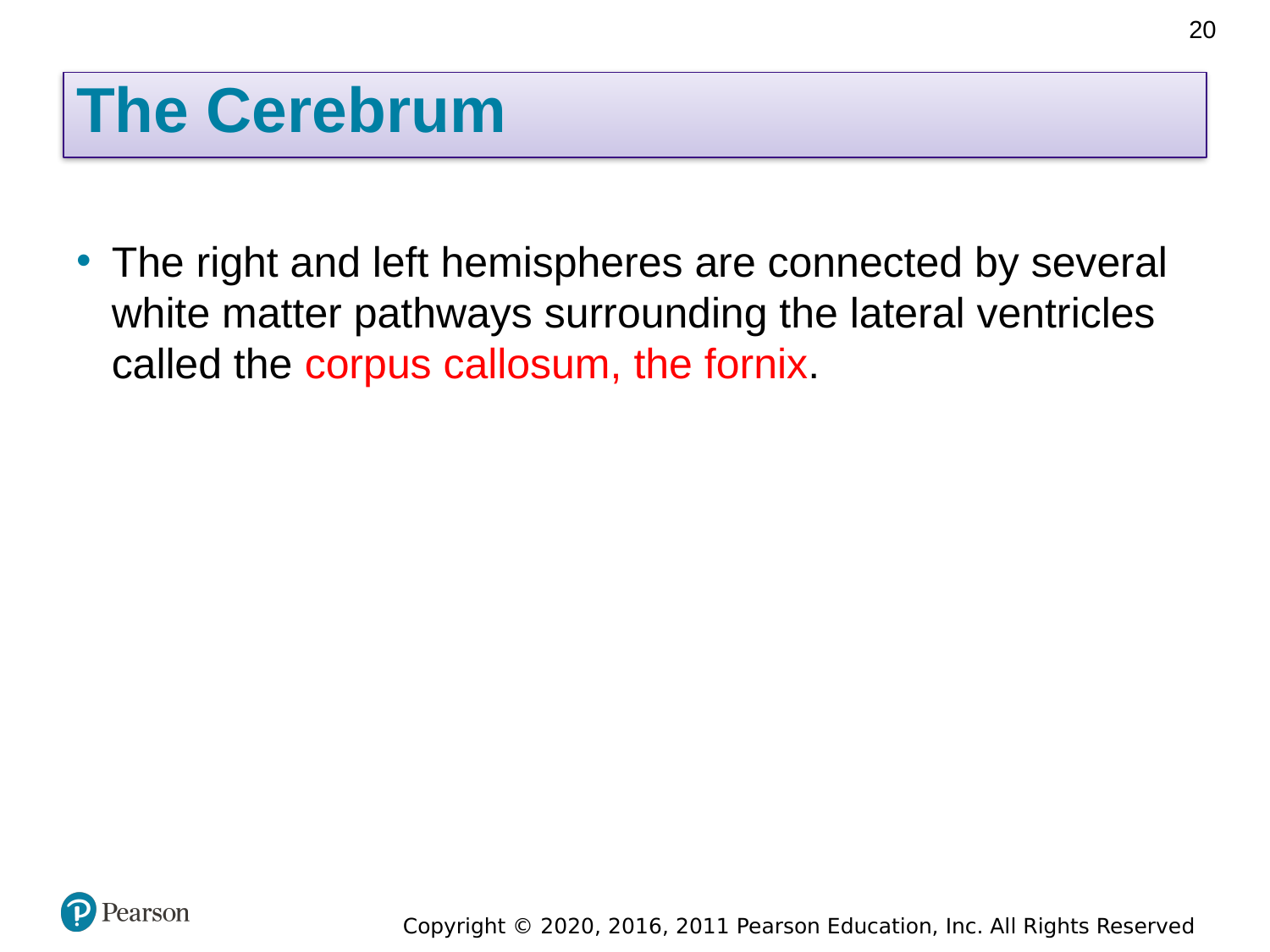

20
# The Cerebrum
The right and left hemispheres are connected by several white matter pathways surrounding the lateral ventricles called the corpus callosum, the fornix.